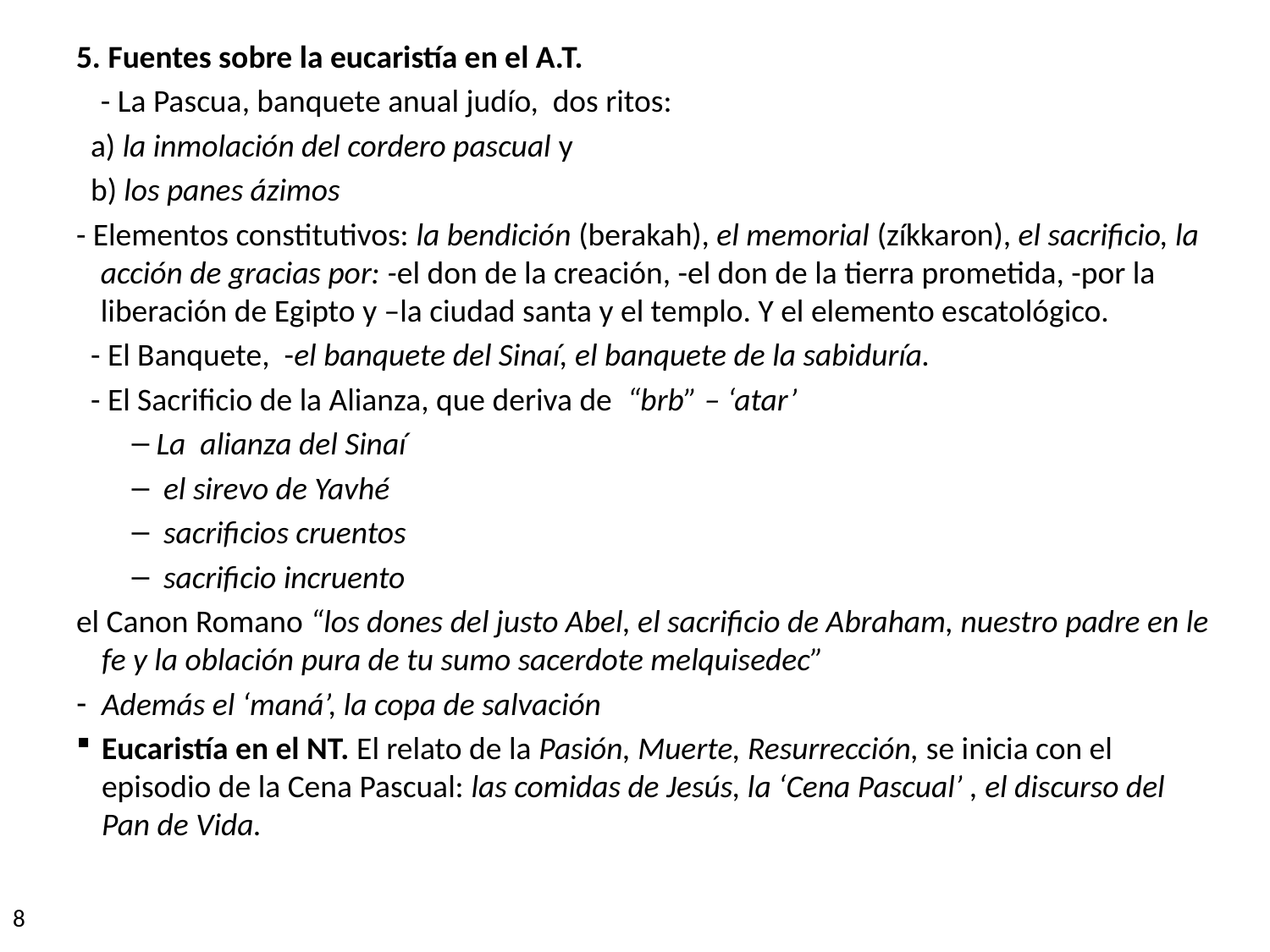

5. Fuentes sobre la eucaristía en el A.T.
	- La Pascua, banquete anual judío,  dos ritos:
  a) la inmolación del cordero pascual y
  b) los panes ázimos
- Elementos constitutivos: la bendición (berakah), el memorial (zíkkaron), el sacrificio, la acción de gracias por: -el don de la creación, -el don de la tierra prometida, -por la liberación de Egipto y –la ciudad santa y el templo. Y el elemento escatológico.
  - El Banquete,  -el banquete del Sinaí, el banquete de la sabiduría.
  - El Sacrificio de la Alianza, que deriva de  “brb” – ‘atar’
La  alianza del Sinaí
 el sirevo de Yavhé
 sacrificios cruentos
 sacrificio incruento
el Canon Romano “los dones del justo Abel, el sacrificio de Abraham, nuestro padre en le fe y la oblación pura de tu sumo sacerdote melquisedec”
Además el ‘maná’, la copa de salvación
Eucaristía en el NT. El relato de la Pasión, Muerte, Resurrección, se inicia con el episodio de la Cena Pascual: las comidas de Jesús, la ‘Cena Pascual’ , el discurso del Pan de Vida.
8